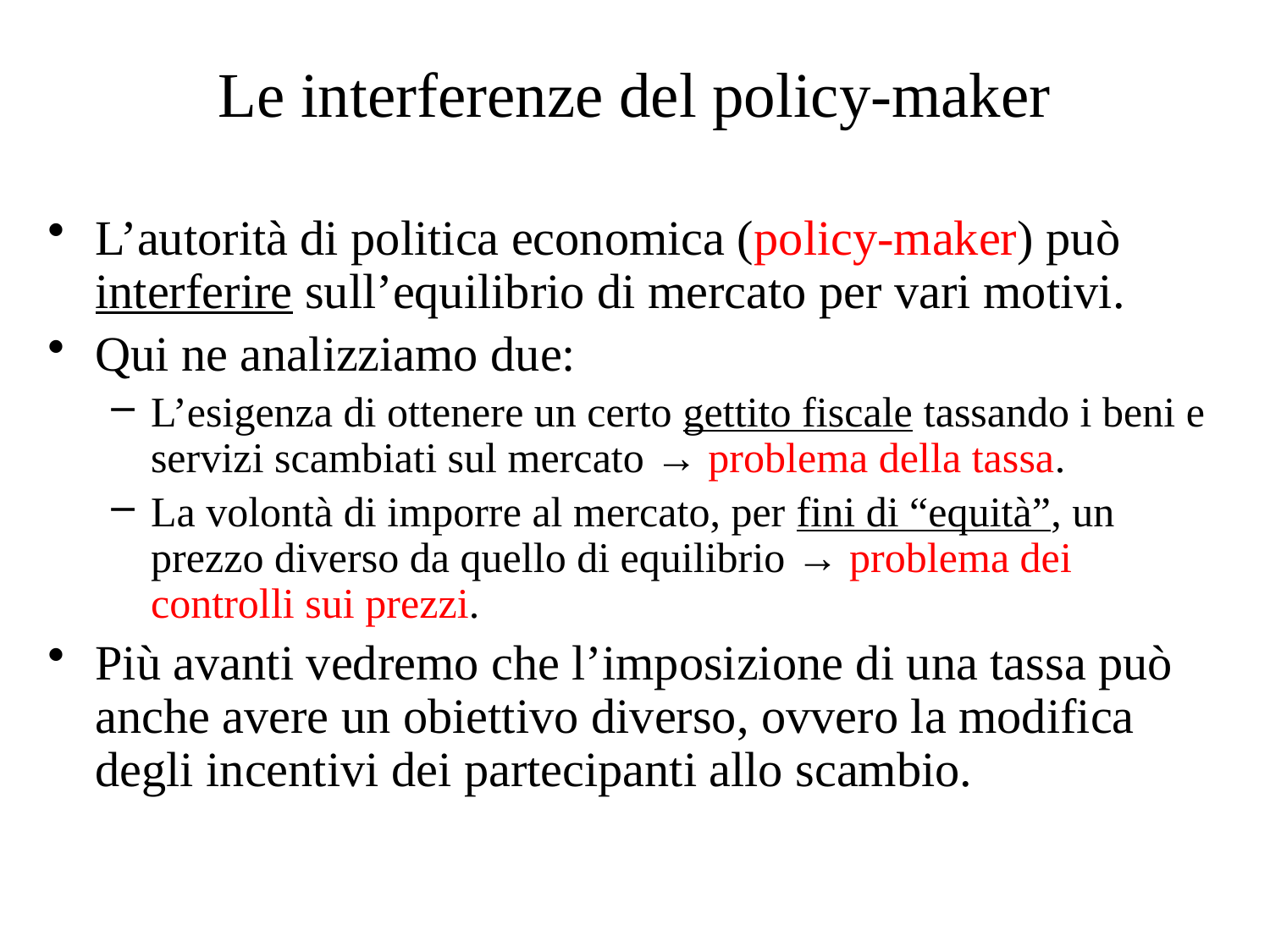

# Le interferenze del policy-maker
L’autorità di politica economica (policy-maker) può interferire sull’equilibrio di mercato per vari motivi.
Qui ne analizziamo due:
L’esigenza di ottenere un certo gettito fiscale tassando i beni e servizi scambiati sul mercato → problema della tassa.
La volontà di imporre al mercato, per fini di “equità”, un prezzo diverso da quello di equilibrio → problema dei controlli sui prezzi.
Più avanti vedremo che l’imposizione di una tassa può anche avere un obiettivo diverso, ovvero la modifica degli incentivi dei partecipanti allo scambio.